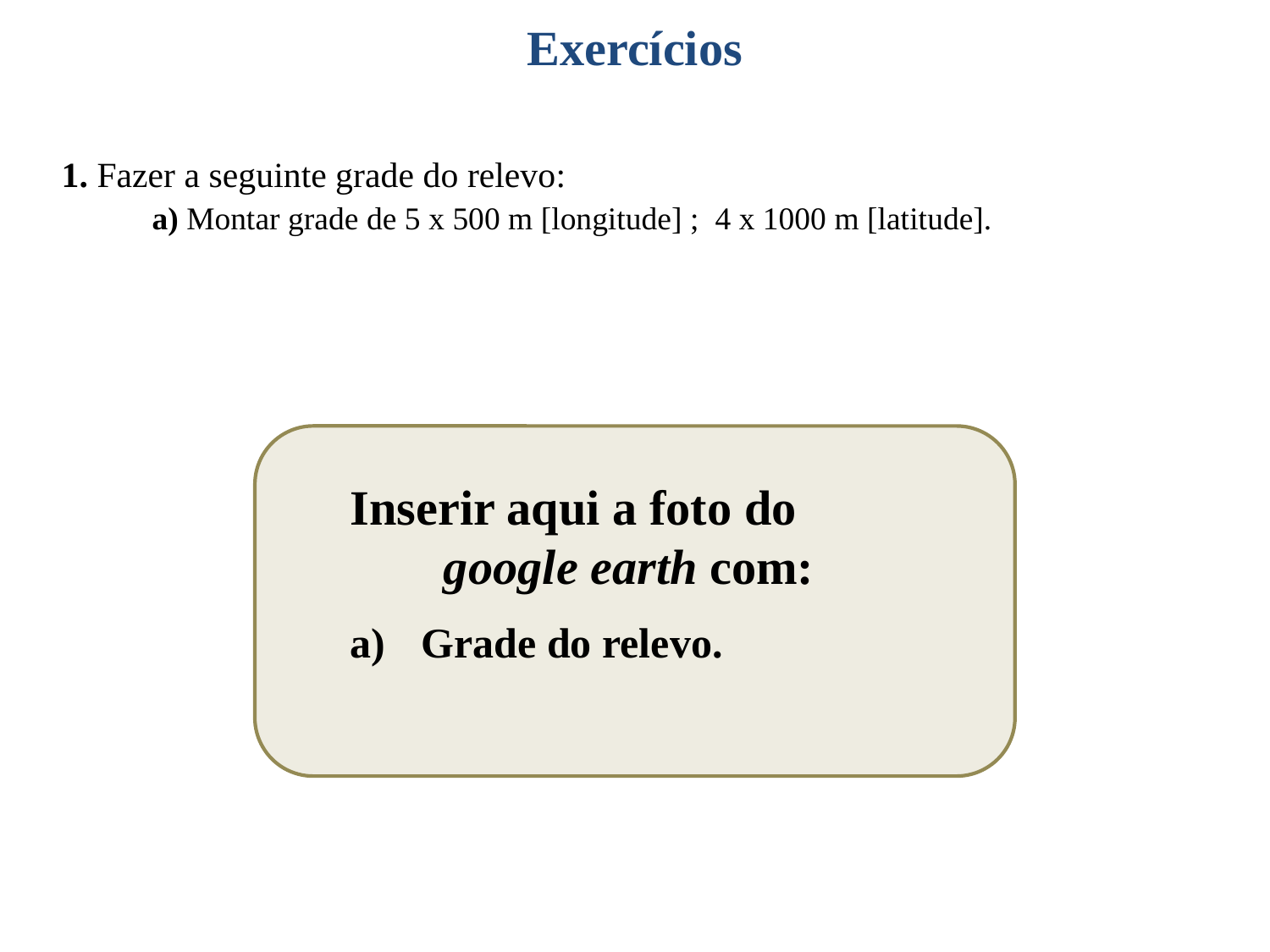

Exercícios
     1. Fazer a seguinte grade do relevo:
	 a) Montar grade de 5 x 500 m [longitude] ;  4 x 1000 m [latitude].

Inserir aqui a foto do           google earth com:
Grade do relevo.